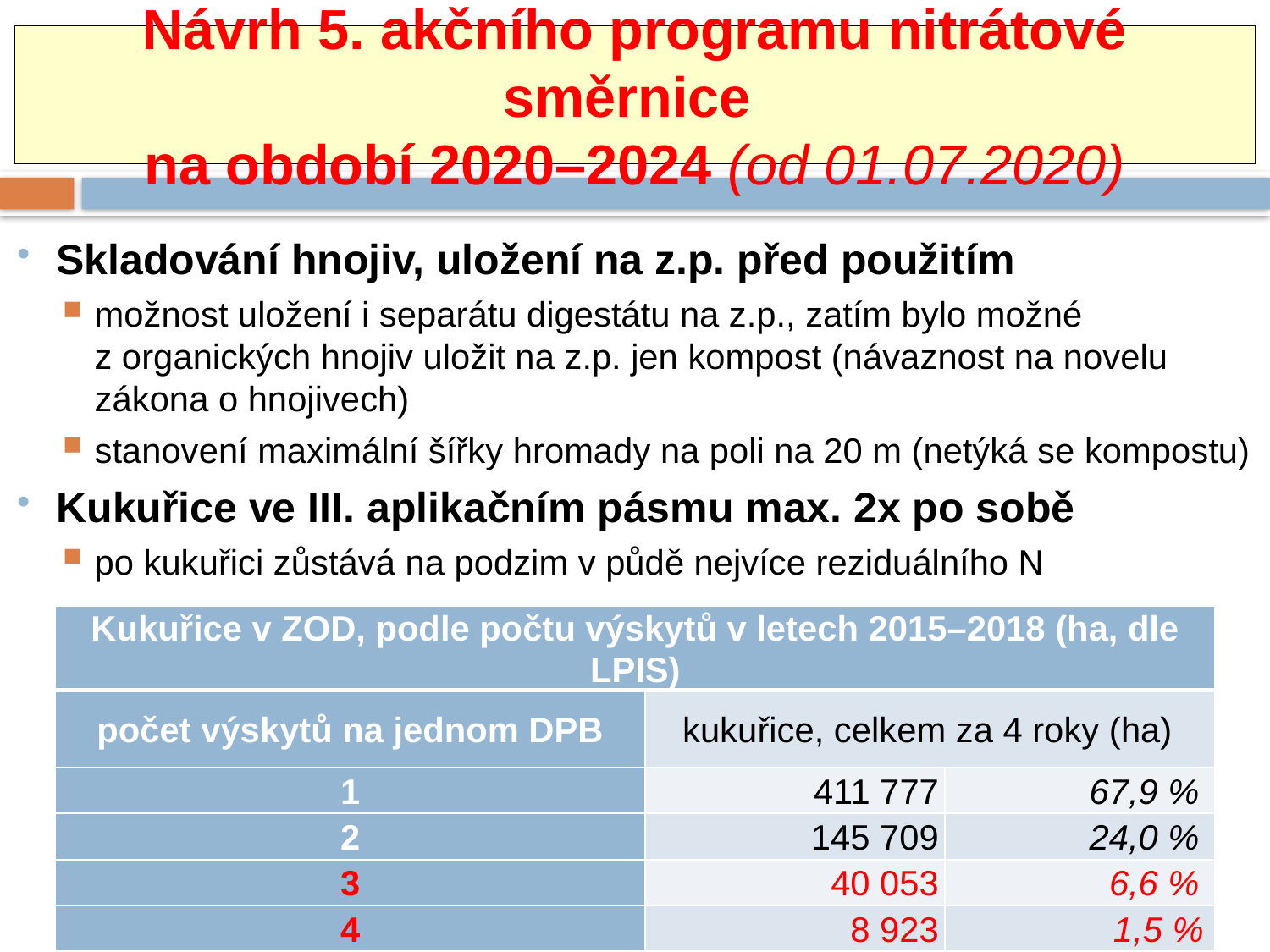

#
Návrh 5. akčního programu nitrátové směrnice
na období 2020–2024 (od 01.07.2020)
Skladování hnojiv, uložení na z.p. před použitím
možnost uložení i separátu digestátu na z.p., zatím bylo možné
z organických hnojiv uložit na z.p. jen kompost (návaznost na novelu zákona o hnojivech)
stanovení maximální šířky hromady na poli na 20 m (netýká se kompostu)
Kukuřice ve III. aplikačním pásmu max. 2x po sobě
po kukuřici zůstává na podzim v půdě nejvíce reziduálního N

| Kukuřice v ZOD, podle počtu výskytů v letech 2015–2018 (ha, dle LPIS) |  |  |
| --- | --- | --- |
| počet výskytů na jednom DPB | kukuřice, celkem za 4 roky (ha) |  |
| 1 | 411 777 | 67,9 % |
| 2 | 145 709 | 24,0 % |
| 3 | 40 053 | 6,6 % |
| 4 | 8 923 | 1,5 % |